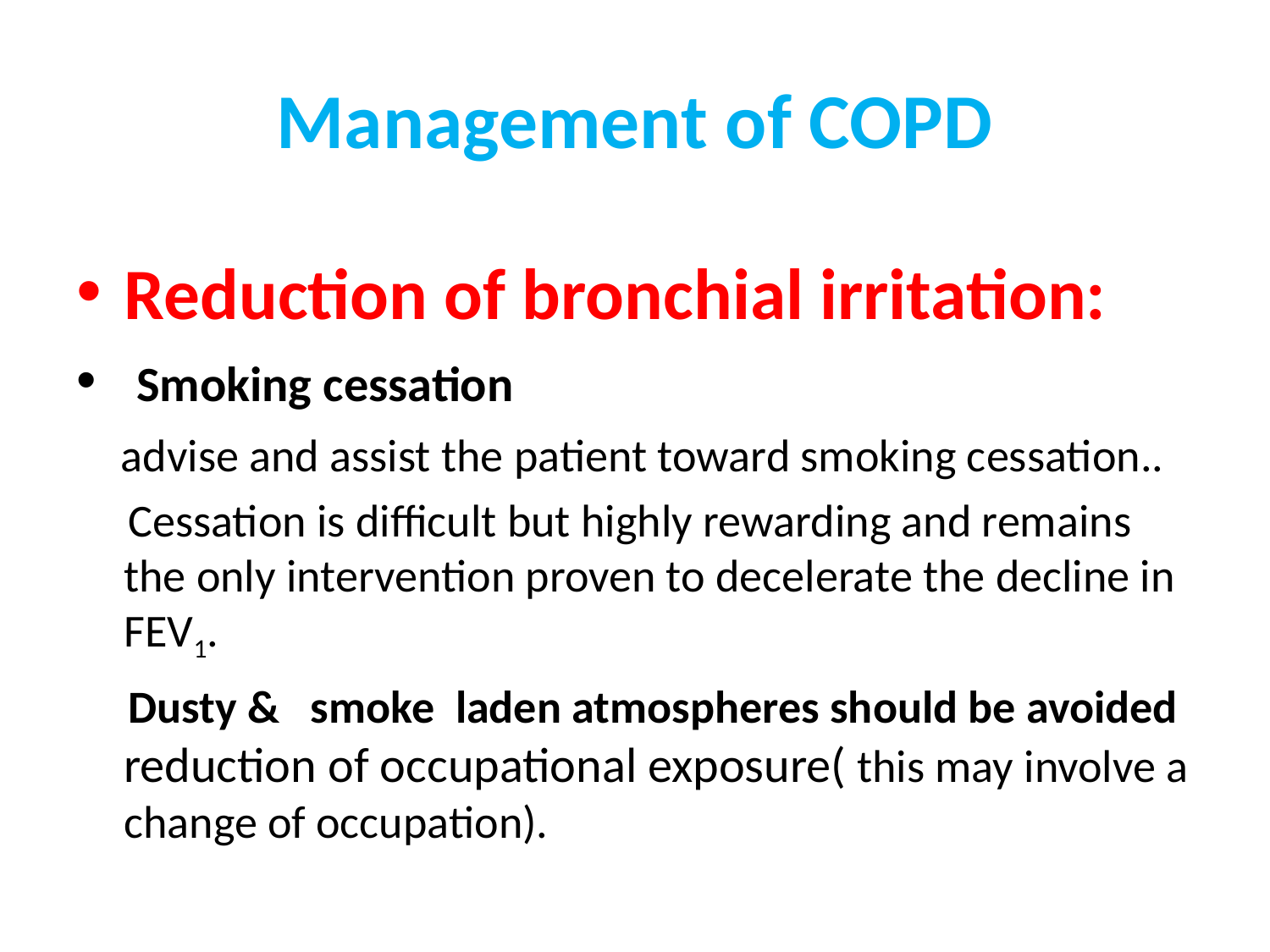

Management of COPD

Reduction of bronchial irritation:
 Smoking cessation
    advise and assist the patient toward smoking cessation..
     Cessation is difficult but highly rewarding and remains the only intervention proven to decelerate the decline in FEV1.
     Dusty &   smoke  laden atmospheres should be avoided  reduction of occupational exposure( this may involve a change of occupation).